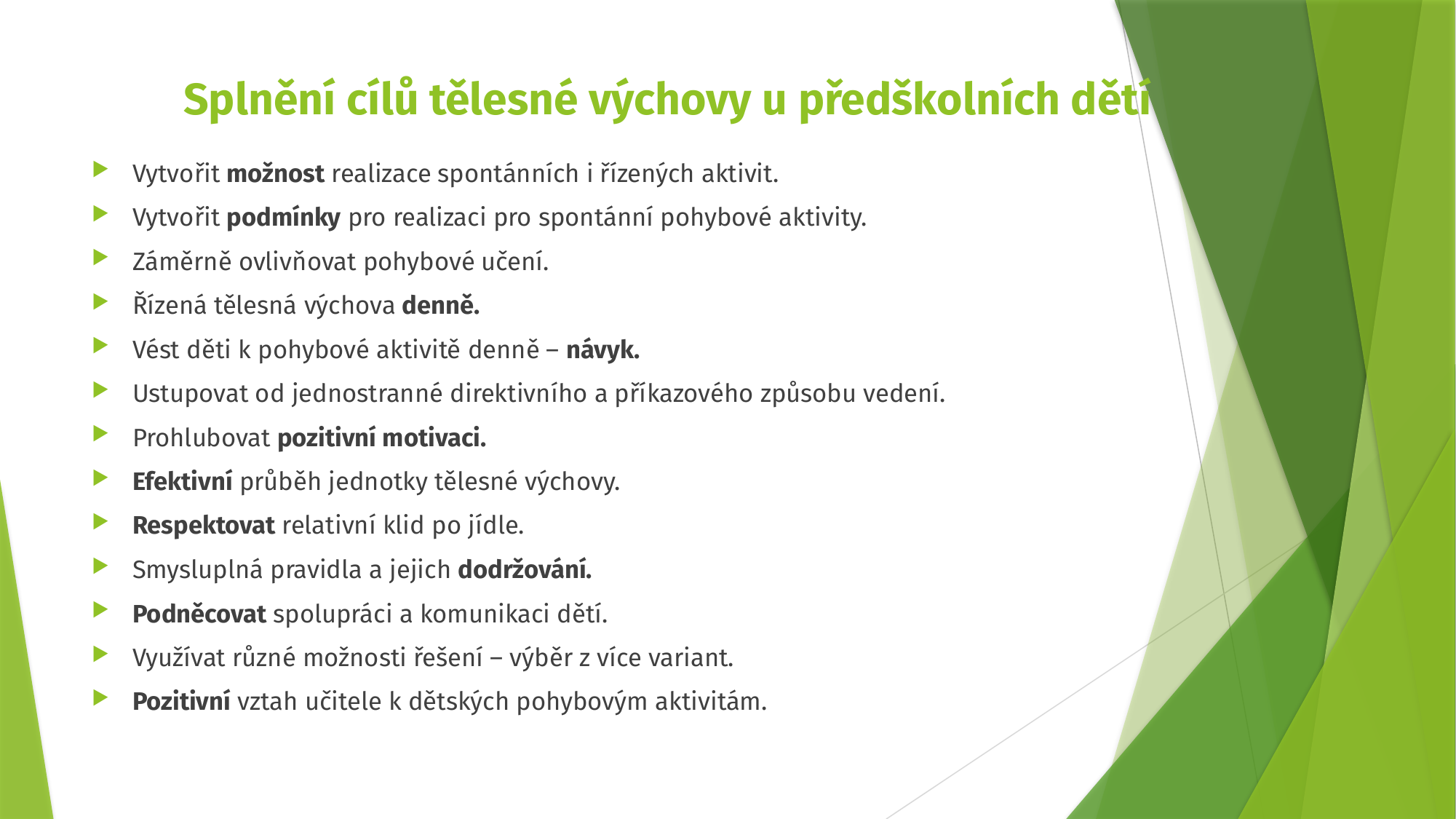

# Splnění cílů tělesné výchovy u předškolních dětí
Vytvořit možnost realizace spontánních i řízených aktivit.
Vytvořit podmínky pro realizaci pro spontánní pohybové aktivity.
Záměrně ovlivňovat pohybové učení.
Řízená tělesná výchova denně.
Vést děti k pohybové aktivitě denně – návyk.
Ustupovat od jednostranné direktivního a příkazového způsobu vedení.
Prohlubovat pozitivní motivaci.
Efektivní průběh jednotky tělesné výchovy.
Respektovat relativní klid po jídle.
Smysluplná pravidla a jejich dodržování.
Podněcovat spolupráci a komunikaci dětí.
Využívat různé možnosti řešení – výběr z více variant.
Pozitivní vztah učitele k dětských pohybovým aktivitám.